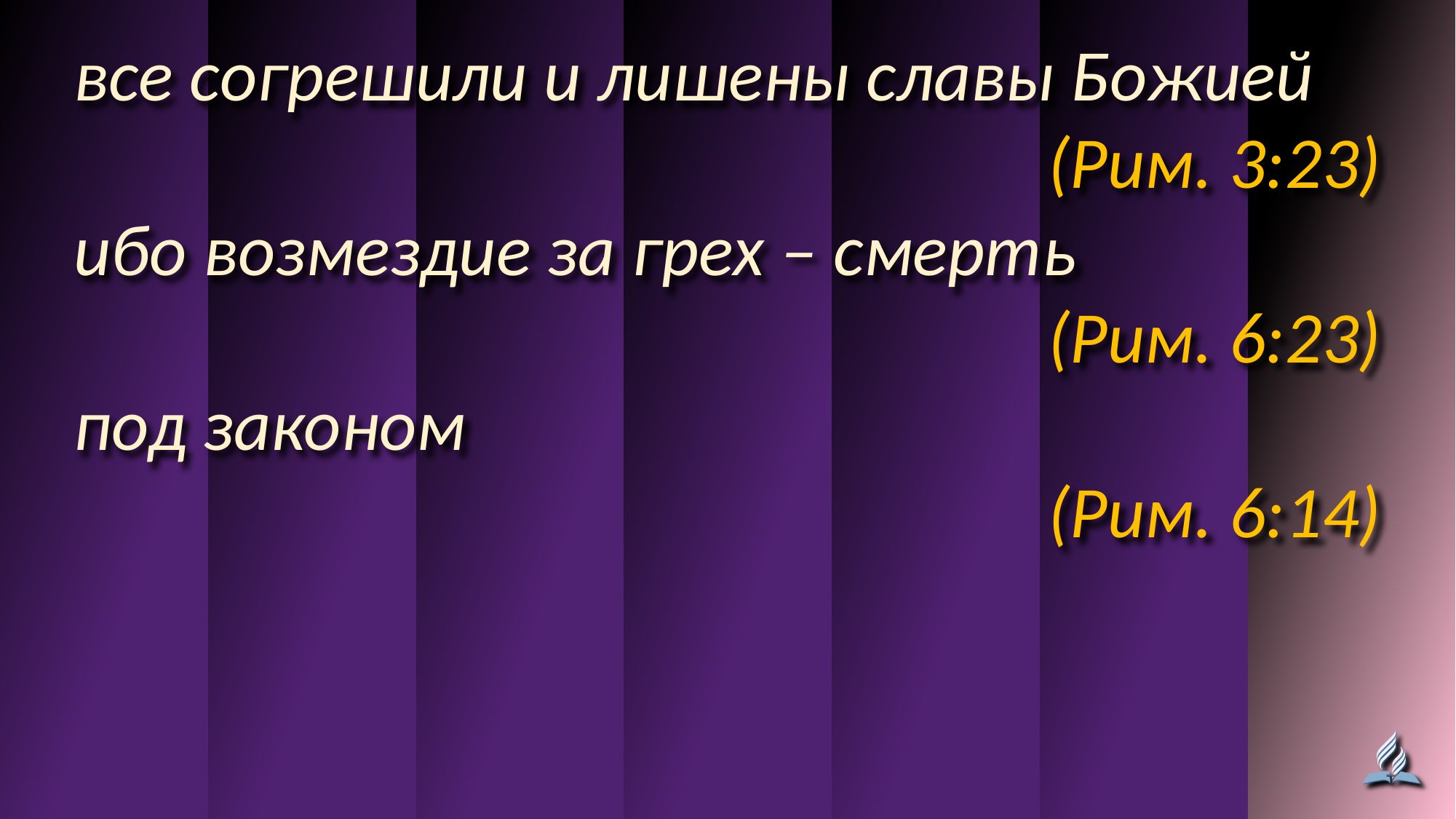

все согрешили и лишены славы Божией
(Рим. 3:23)
ибо возмездие за грех – смерть
(Рим. 6:23)
под законом
(Рим. 6:14)